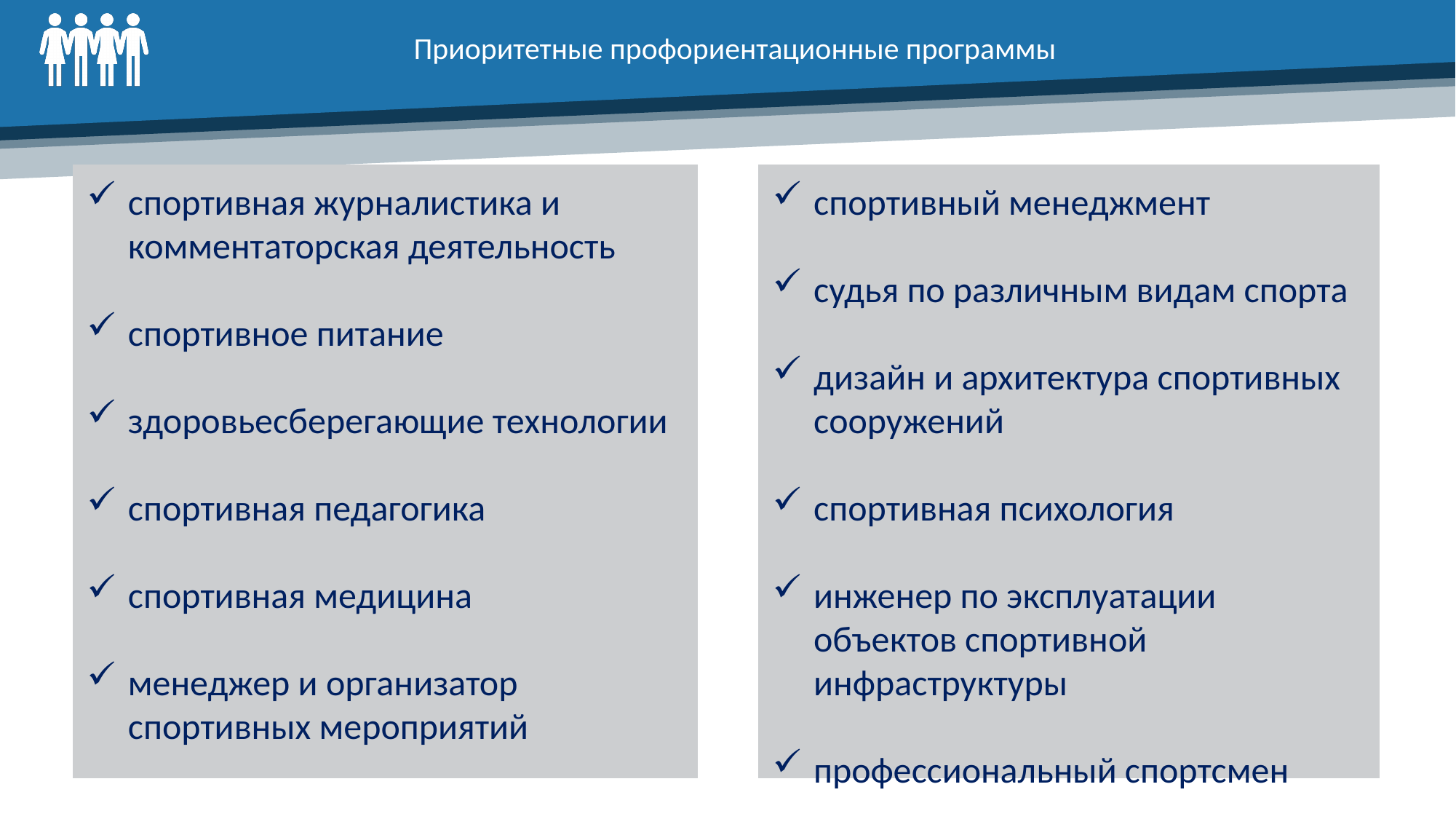

Приоритетные профориентационные программы
спортивная журналистика и комментаторская деятельность

спортивное питание

здоровьесберегающие технологии

спортивная педагогика

спортивная медицина

менеджер и организатор спортивных мероприятий
спортивный менеджмент

судья по различным видам спорта

дизайн и архитектура спортивных сооружений

спортивная психология

инженер по эксплуатации объектов спортивной инфраструктуры

профессиональный спортсмен